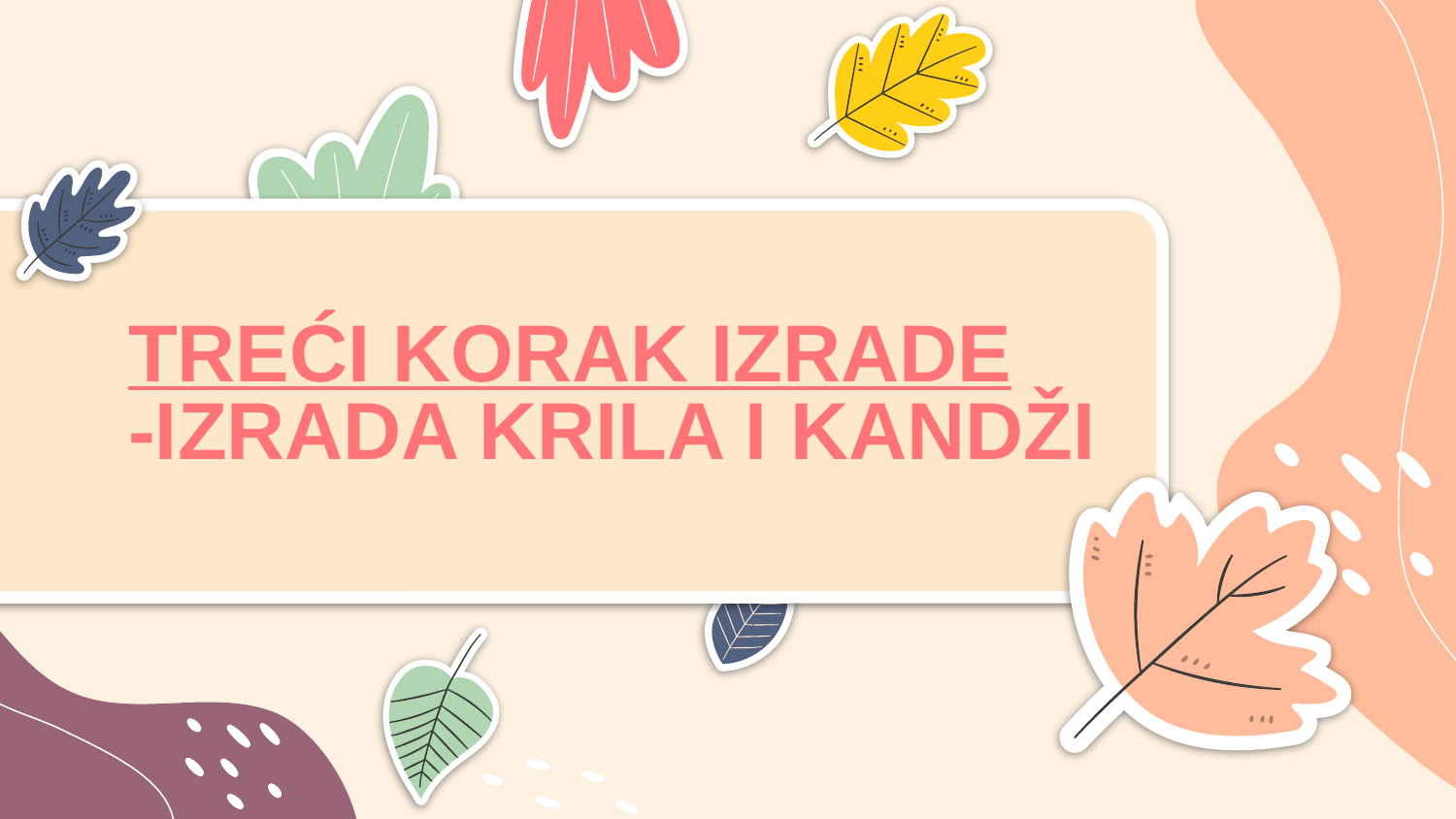

# TREĆI KORAK IZRADE -IZRADA KRILA I KANDŽI